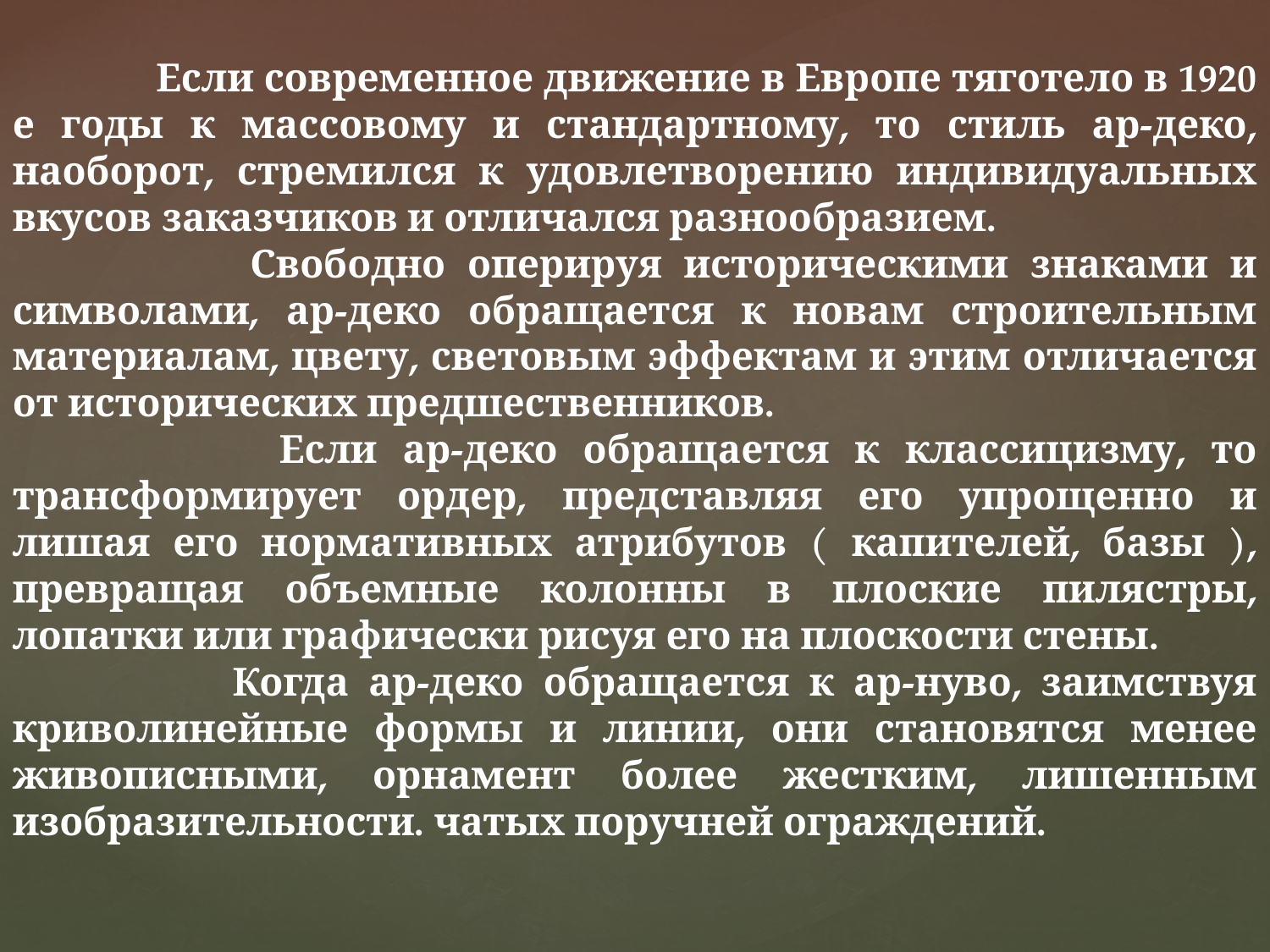

Если современное движение в Европе тяготело в 1920 е годы к массовому и стандартному, то стиль ар-деко, наоборот, стремился к удовлетворению индивидуальных вкусов заказчиков и отличался разнообразием.
        Свободно оперируя историческими знаками и символами, ар-деко обращается к новам строительным материалам, цвету, световым эффектам и этим отличается от исторических предшественников.
        Если ар-деко обращается к классицизму, то трансформирует ордер, представляя его упрощенно и лишая его нормативных атрибутов ( капителей, базы ), превращая объемные колонны в плоские пилястры, лопатки или графически рисуя его на плоскости стены.
        Когда ар-деко обращается к ар-нуво, заимствуя криволинейные формы и линии, они становятся менее живописными, орнамент более жестким, лишенным изобразительности. чатых поручней ограждений.